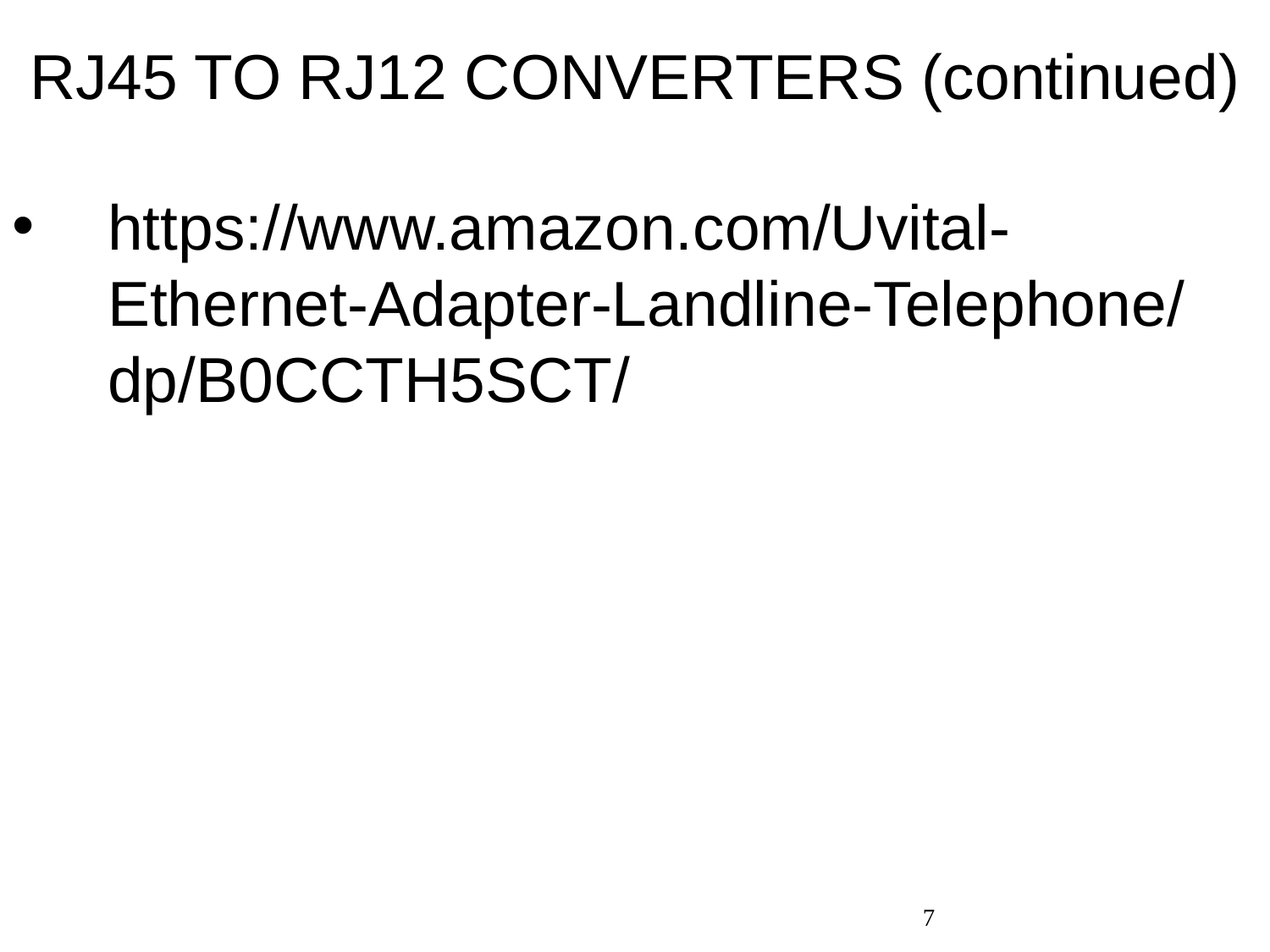

# RJ45 TO RJ12 CONVERTERS (continued)
https://www.amazon.com/Uvital-Ethernet-Adapter-Landline-Telephone/dp/B0CCTH5SCT/
7